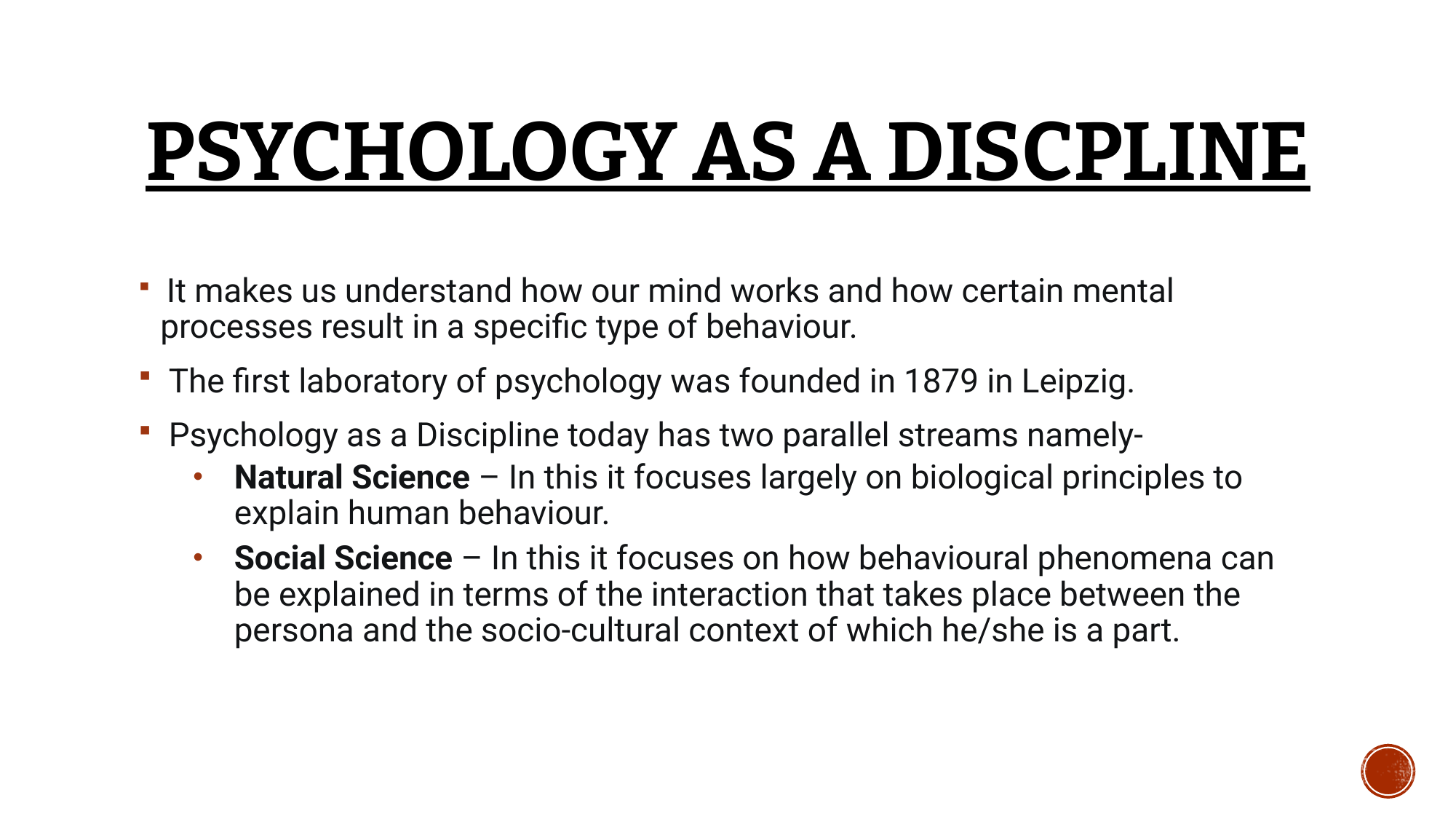

# PSYCHOLOGY AS A DISCPLINE
 It makes us understand how our mind works and how certain mental processes result in a specific type of behaviour.
 The first laboratory of psychology was founded in 1879 in Leipzig.
 Psychology as a Discipline today has two parallel streams namely-
Natural Science – In this it focuses largely on biological principles to explain human behaviour.
Social Science – In this it focuses on how behavioural phenomena can be explained in terms of the interaction that takes place between the persona and the socio-cultural context of which he/she is a part.